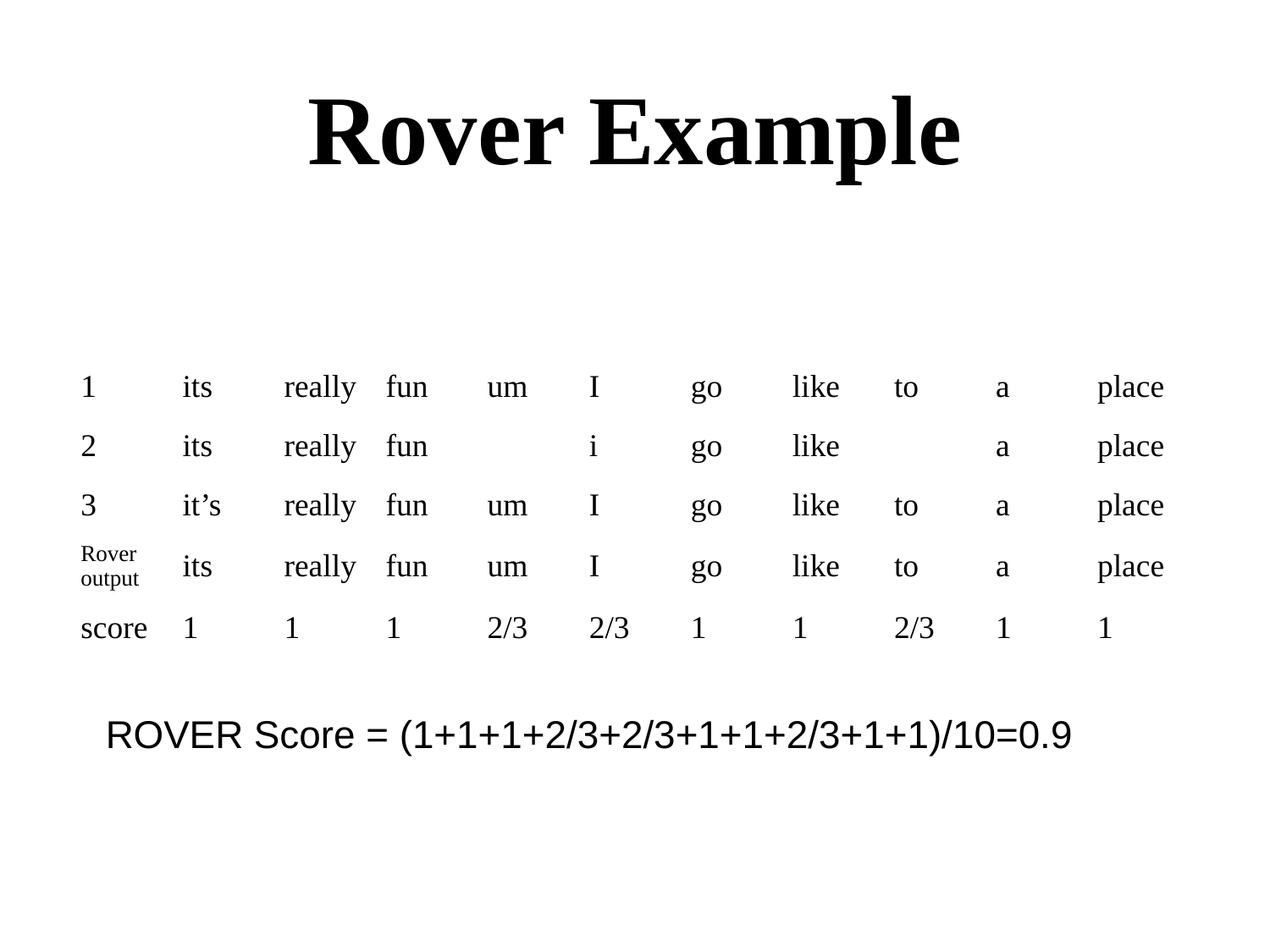

# Rover Example
| Index | 1 | 2 | 3 | 4 | 5 | 6 | 7 | 8 | 9 | 10 |
| --- | --- | --- | --- | --- | --- | --- | --- | --- | --- | --- |
| 1 | its | really | fun | um | I | go | like | to | a | place |
| 2 | its | really | fun |  | i | go | like |  | a | place |
| 3 | it’s | really | fun | um | I | go | like | to | a | place |
| Rover output | its | really | fun | um | I | go | like | to | a | place |
| score | 1 | 1 | 1 | 2/3 | 2/3 | 1 | 1 | 2/3 | 1 | 1 |
ROVER Score = (1+1+1+2/3+2/3+1+1+2/3+1+1)/10=0.9